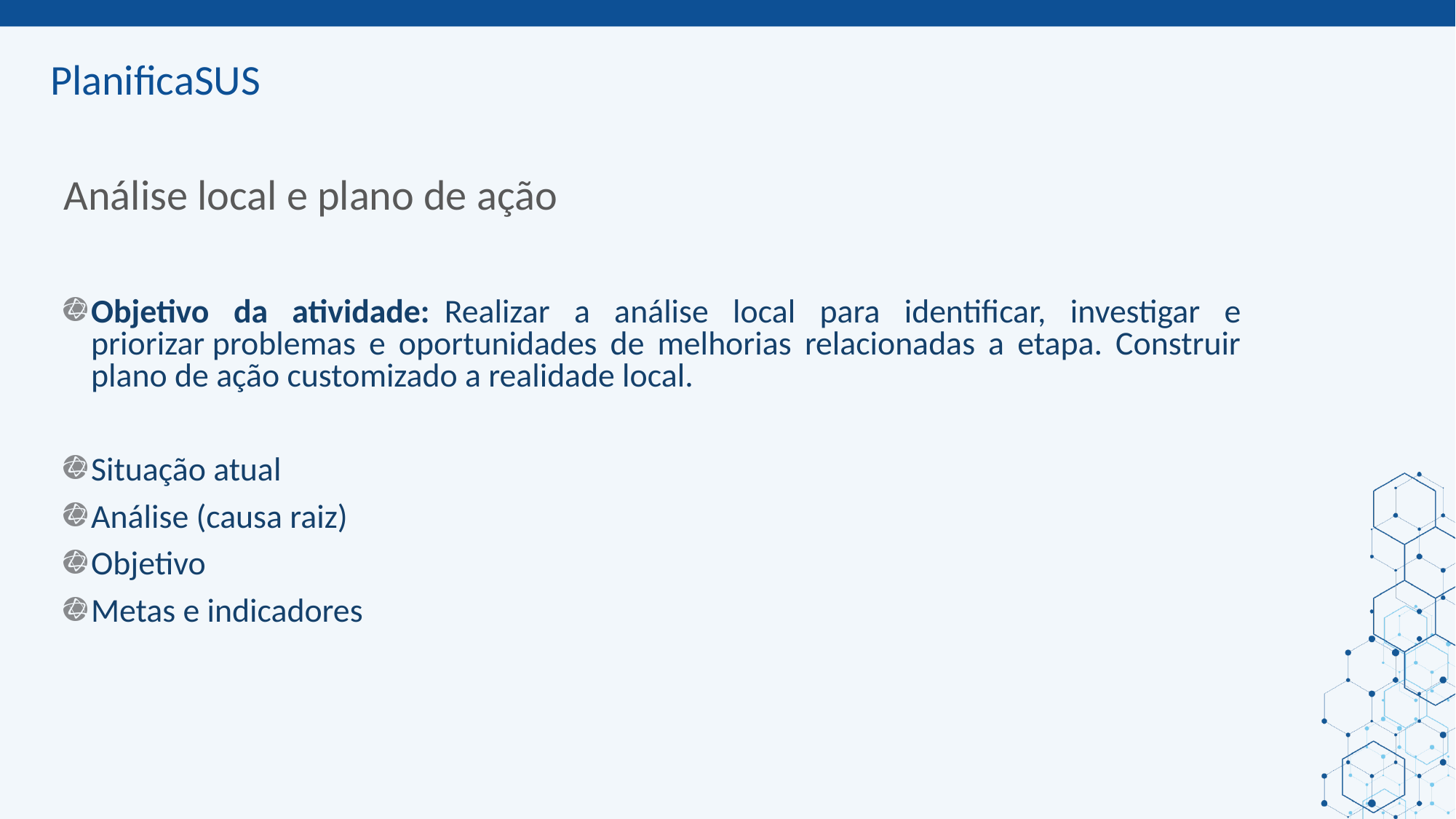

ORIENTAÇÕES:

Slide corpo TUTORIA
Fonte de sub-título: calibri 28 - cor do marcador
Corpo do texto: calibri 22 – azul
Manter os marcadores
Máximo cinco tópicos por slide
Tópicos alinhados à esquerda

# Análise local e plano de ação
Objetivo da atividade:  Realizar a análise local para identificar, investigar e priorizar problemas e oportunidades de melhorias relacionadas a etapa. Construir plano de ação customizado a realidade local.

Situação atual
Análise (causa raiz)
Objetivo
Metas e indicadores